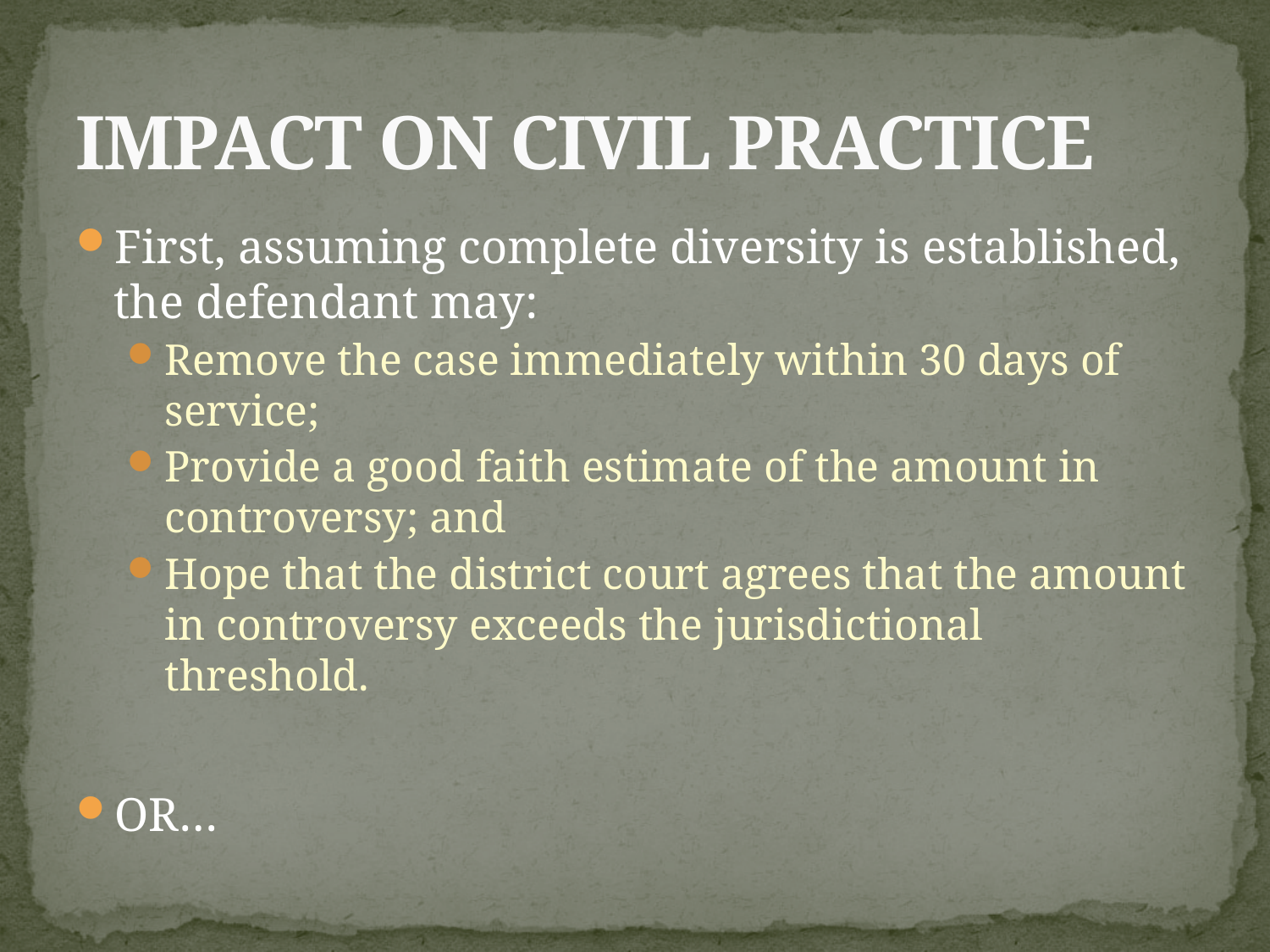

# IMPACT ON CIVIL PRACTICE
First, assuming complete diversity is established, the defendant may:
Remove the case immediately within 30 days of service;
Provide a good faith estimate of the amount in controversy; and
Hope that the district court agrees that the amount in controversy exceeds the jurisdictional threshold.

OR…